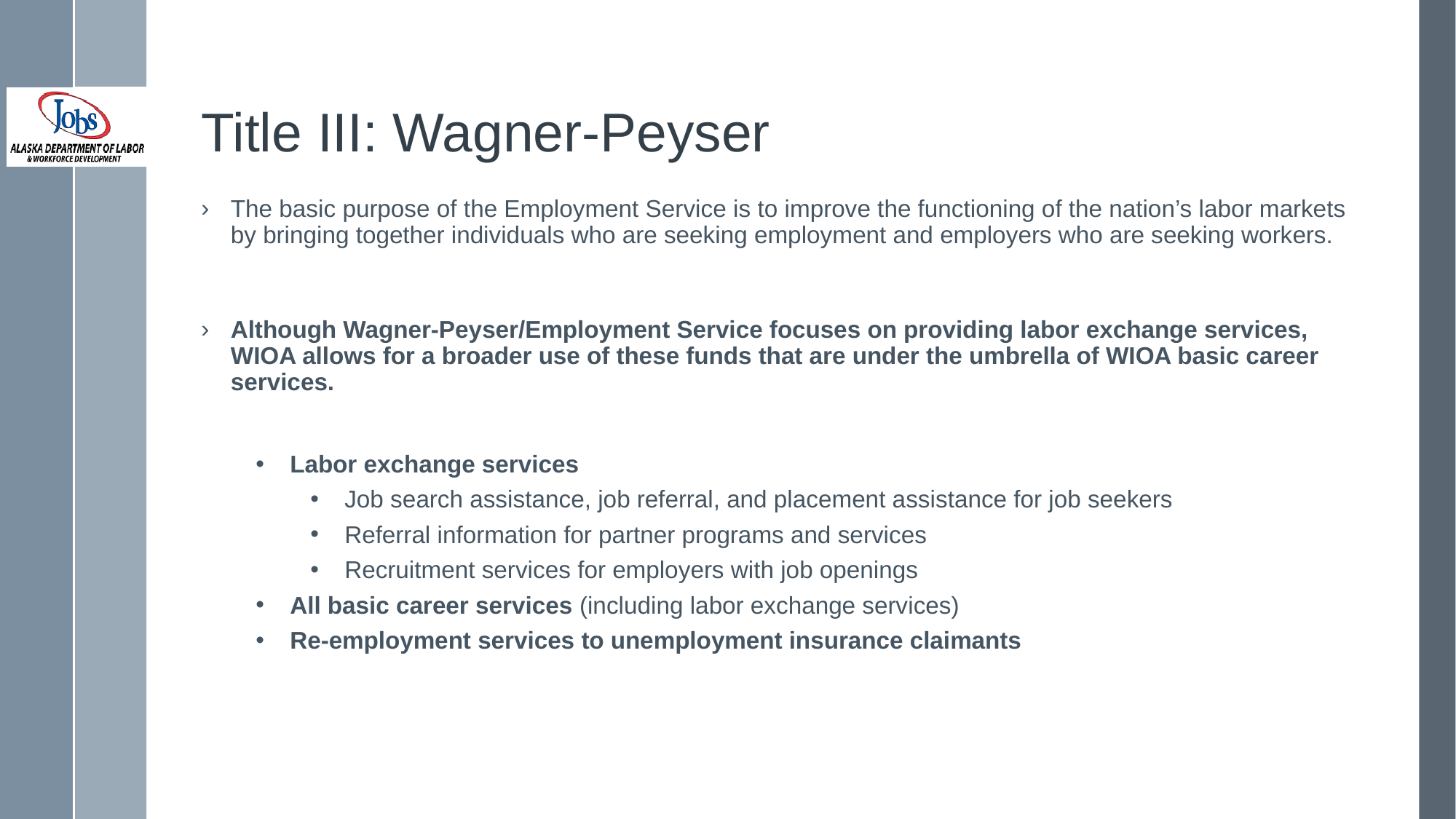

# Title III: Wagner-Peyser
The basic purpose of the Employment Service is to improve the functioning of the nation’s labor markets by bringing together individuals who are seeking employment and employers who are seeking workers.

Although Wagner-Peyser/Employment Service focuses on providing labor exchange services, WIOA allows for a broader use of these funds that are under the umbrella of WIOA basic career services.

Labor exchange services
Job search assistance, job referral, and placement assistance for job seekers
Referral information for partner programs and services
Recruitment services for employers with job openings
All basic career services (including labor exchange services)
Re-employment services to unemployment insurance claimants